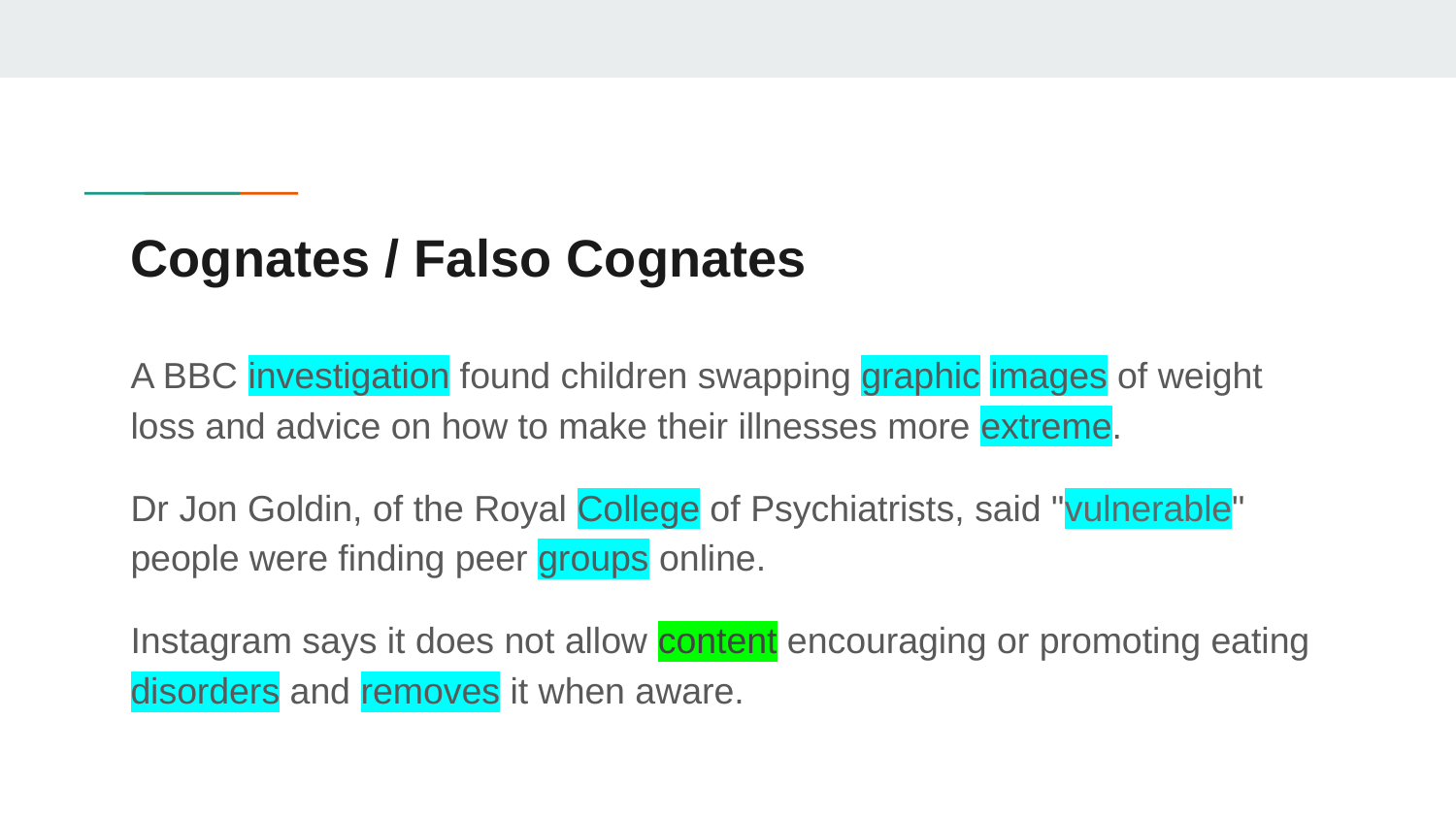

# Cognates / Falso Cognates
A BBC investigation found children swapping graphic images of weight loss and advice on how to make their illnesses more extreme.
Dr Jon Goldin, of the Royal College of Psychiatrists, said "vulnerable" people were finding peer groups online.
Instagram says it does not allow content encouraging or promoting eating disorders and removes it when aware.